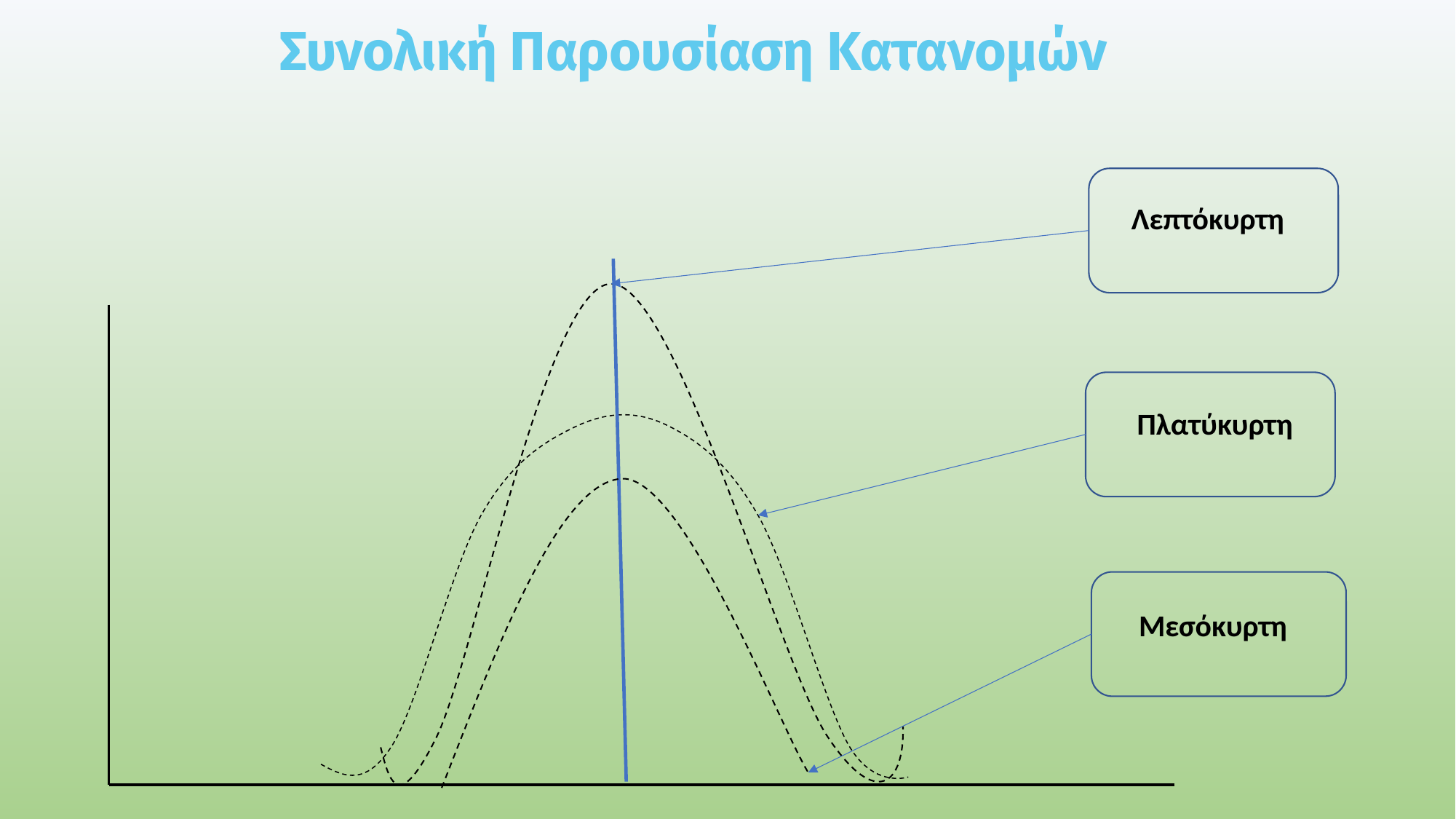

# Συνολική Παρουσίαση Κατανομών

Λεπτόκυρτη

Πλατύκυρτη

Μεσόκυρτη